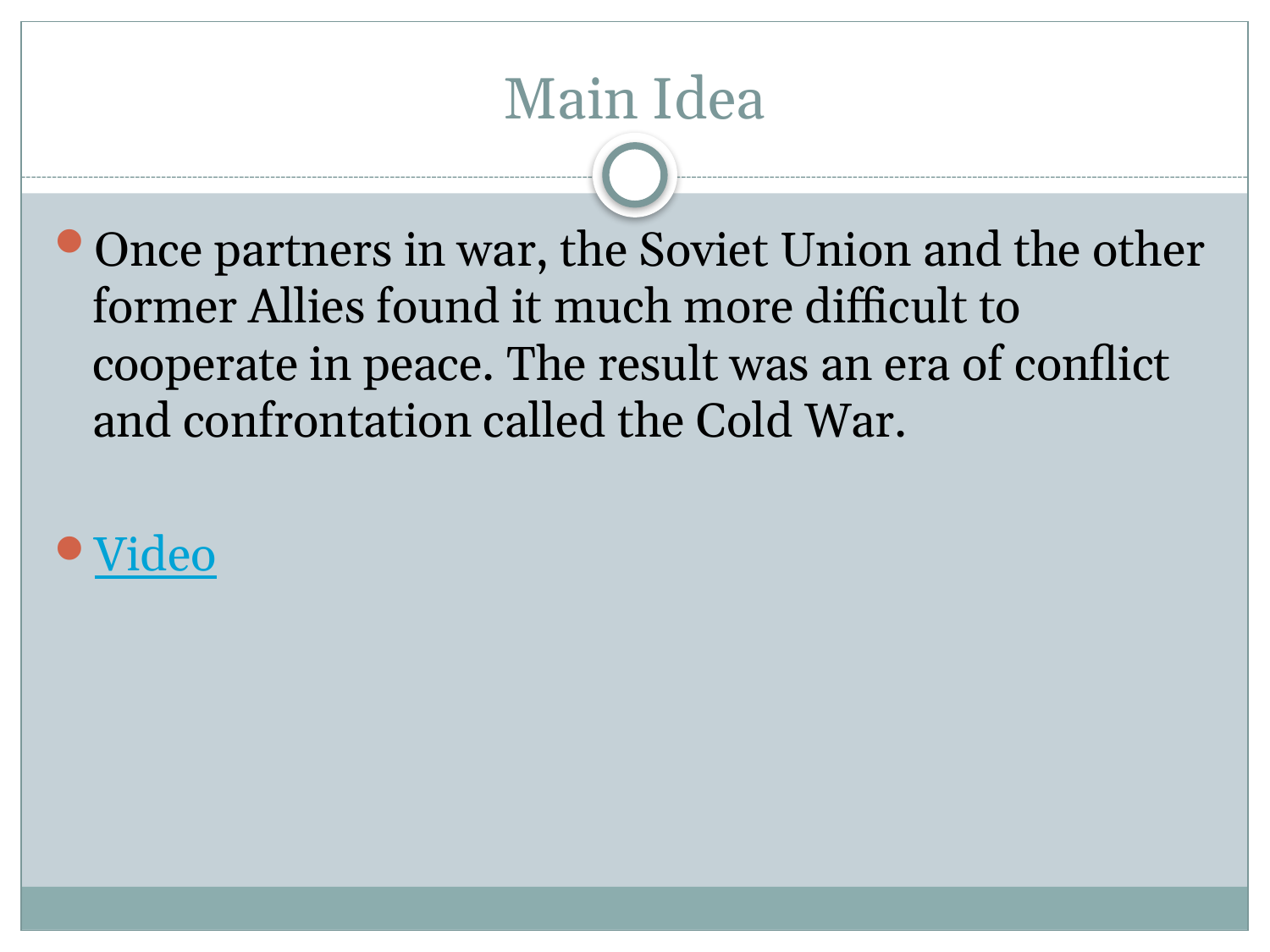

# Main Idea
Once partners in war, the Soviet Union and the other former Allies found it much more difficult to cooperate in peace. The result was an era of conflict and confrontation called the Cold War.

Video